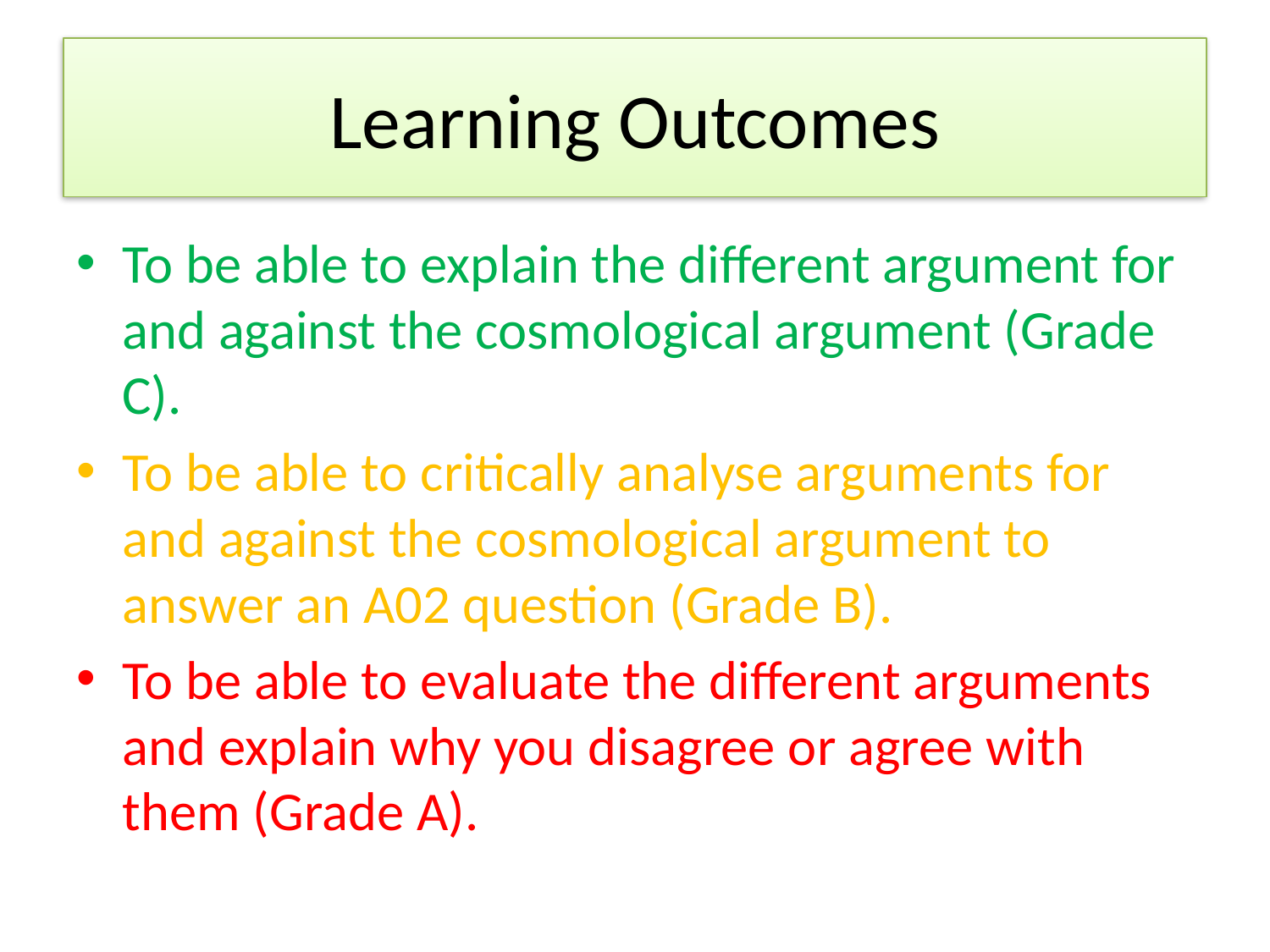

# Learning Outcomes
To be able to explain the different argument for and against the cosmological argument (Grade C).
To be able to critically analyse arguments for and against the cosmological argument to answer an A02 question (Grade B).
To be able to evaluate the different arguments and explain why you disagree or agree with them (Grade A).